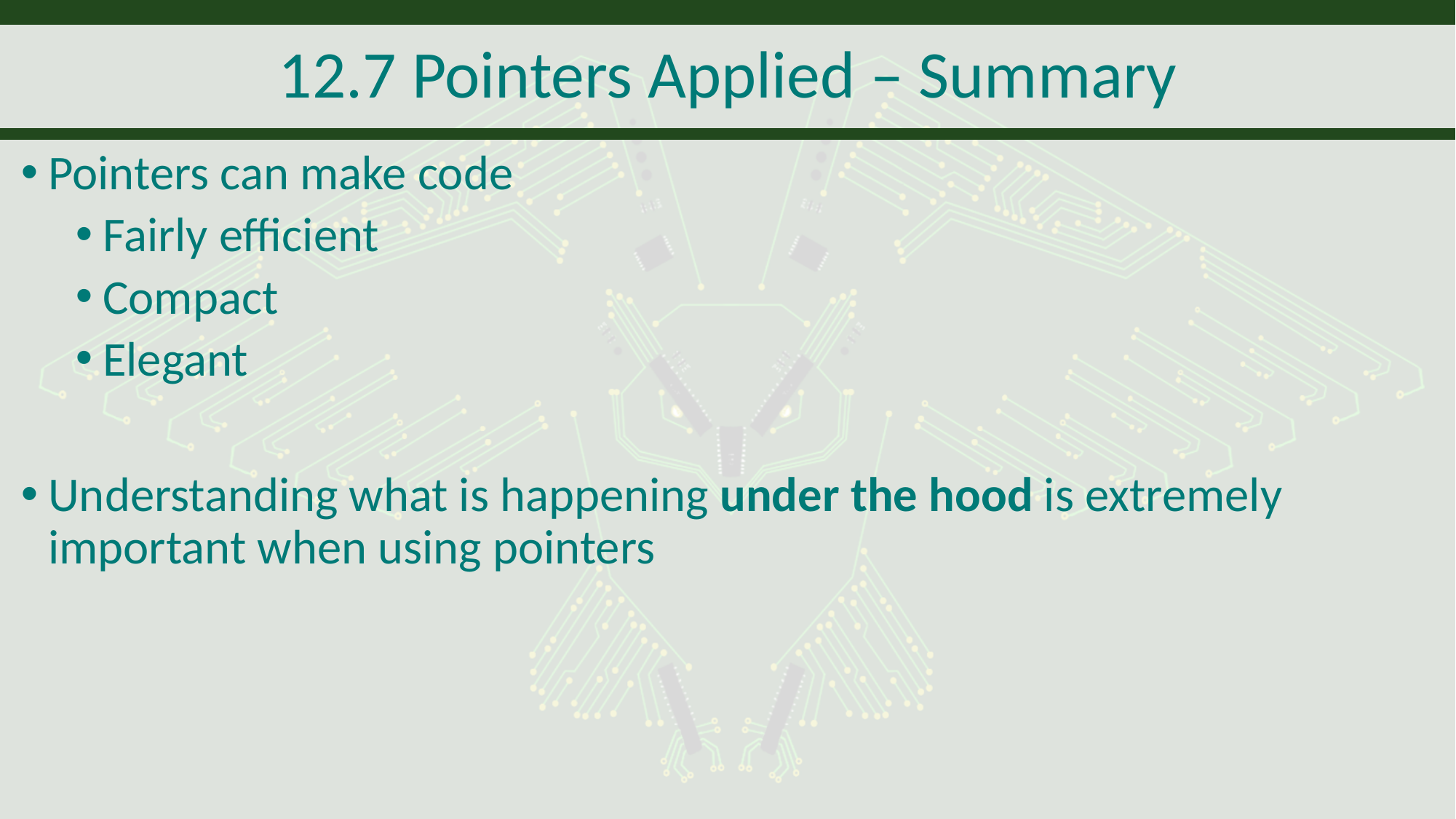

# 12.7 Pointers Applied – Summary
Pointers can make code
Fairly efficient
Compact
Elegant

Understanding what is happening under the hood is extremely important when using pointers